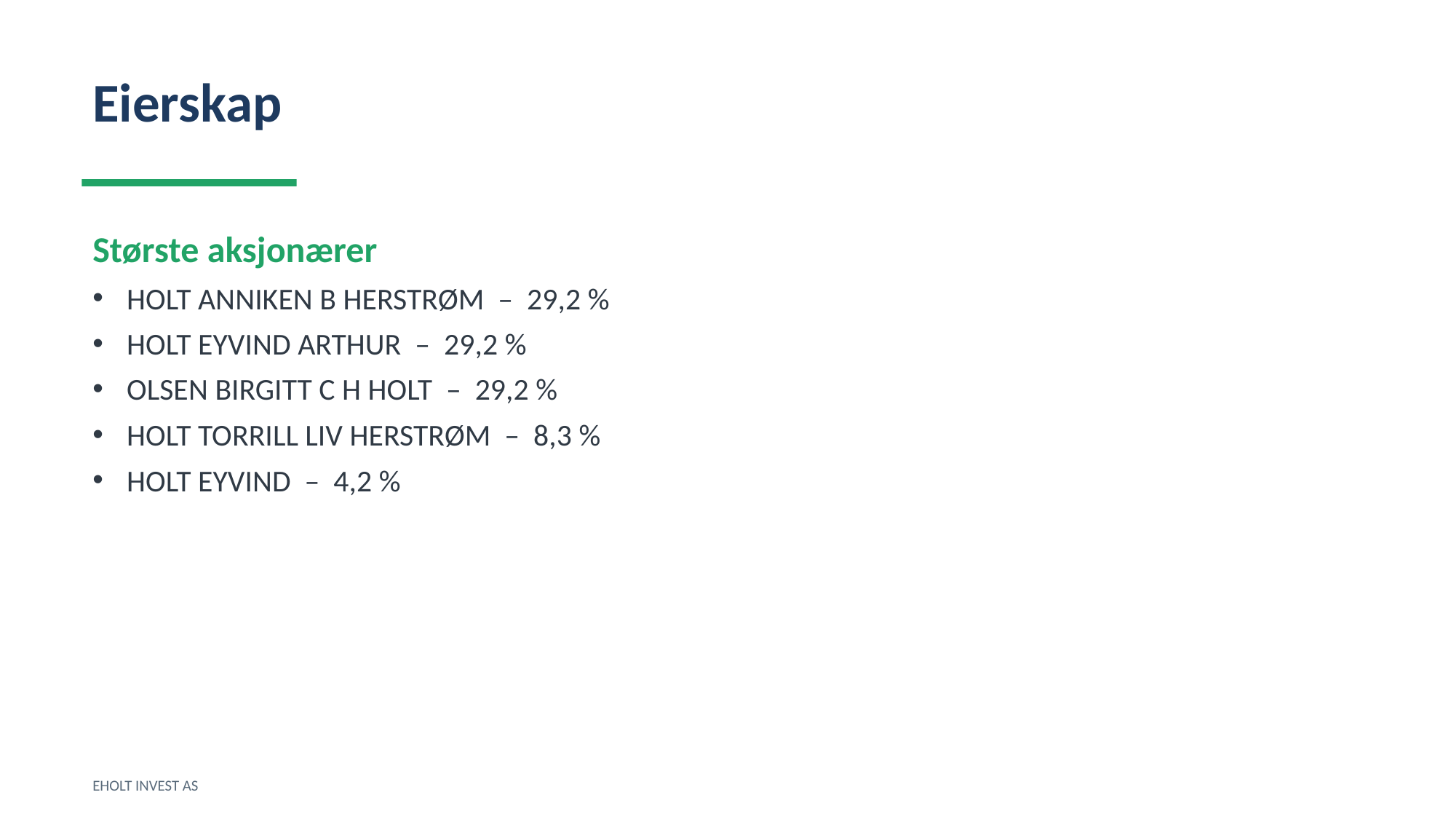

Eierskap

Største aksjonærer
HOLT ANNIKEN B HERSTRØM  –  29,2 %
HOLT EYVIND ARTHUR  –  29,2 %
OLSEN BIRGITT C H HOLT  –  29,2 %
HOLT TORRILL LIV HERSTRØM  –  8,3 %
HOLT EYVIND  –  4,2 %
EHOLT INVEST AS